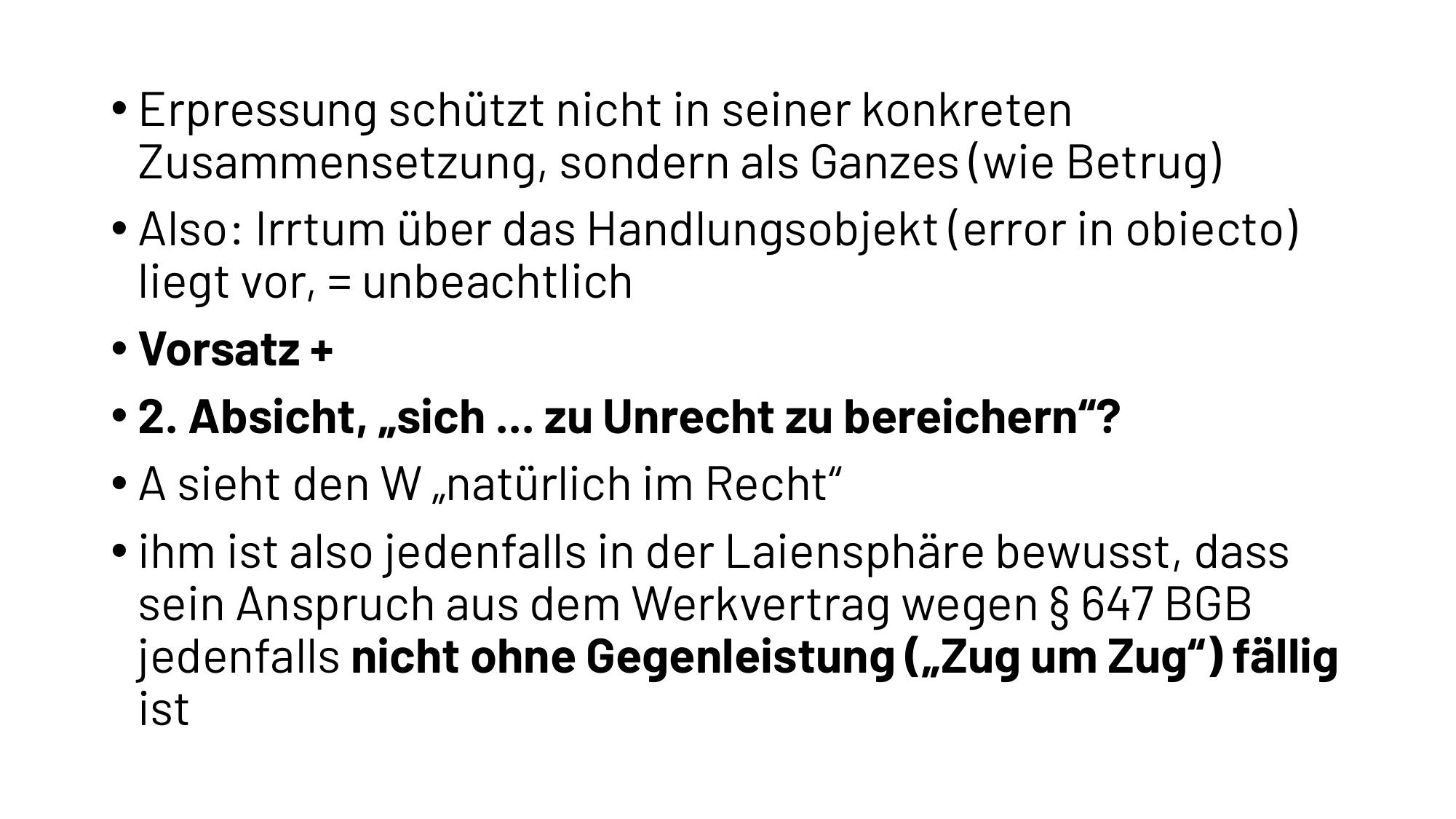

Erpressung schützt nicht in seiner konkreten Zusammensetzung, sondern als Ganzes (wie Betrug)
Also: Irrtum über das Handlungsobjekt (error in obiecto) liegt vor, = unbeachtlich
Vorsatz +
2. Absicht, „sich ... zu Unrecht zu bereichern“?
A sieht den W „natürlich im Recht“
ihm ist also jedenfalls in der Laiensphäre bewusst, dass sein Anspruch aus dem Werkvertrag wegen § 647 BGB jedenfalls nicht ohne Gegenleistung („Zug um Zug“) fällig ist